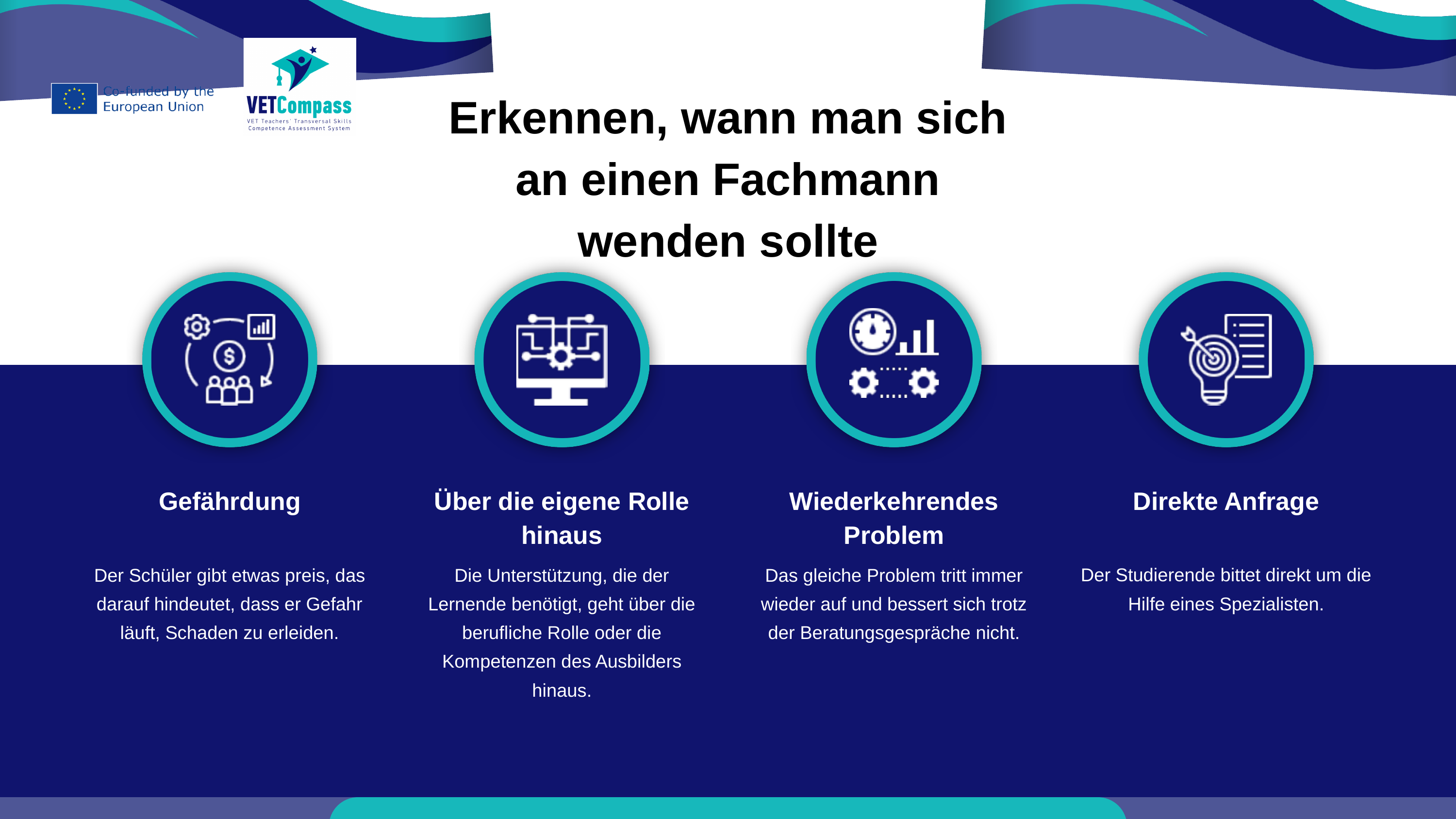

Erkennen, wann man sich an einen Fachmann wenden sollte

Gefährdung
Über die eigene Rolle hinaus
Wiederkehrendes Problem
Direkte Anfrage
Der Schüler gibt etwas preis, das darauf hindeutet, dass er Gefahr läuft, Schaden zu erleiden.
Die Unterstützung, die der Lernende benötigt, geht über die berufliche Rolle oder die Kompetenzen des Ausbilders hinaus.
Das gleiche Problem tritt immer wieder auf und bessert sich trotz der Beratungsgespräche nicht.
Der Studierende bittet direkt um die Hilfe eines Spezialisten.